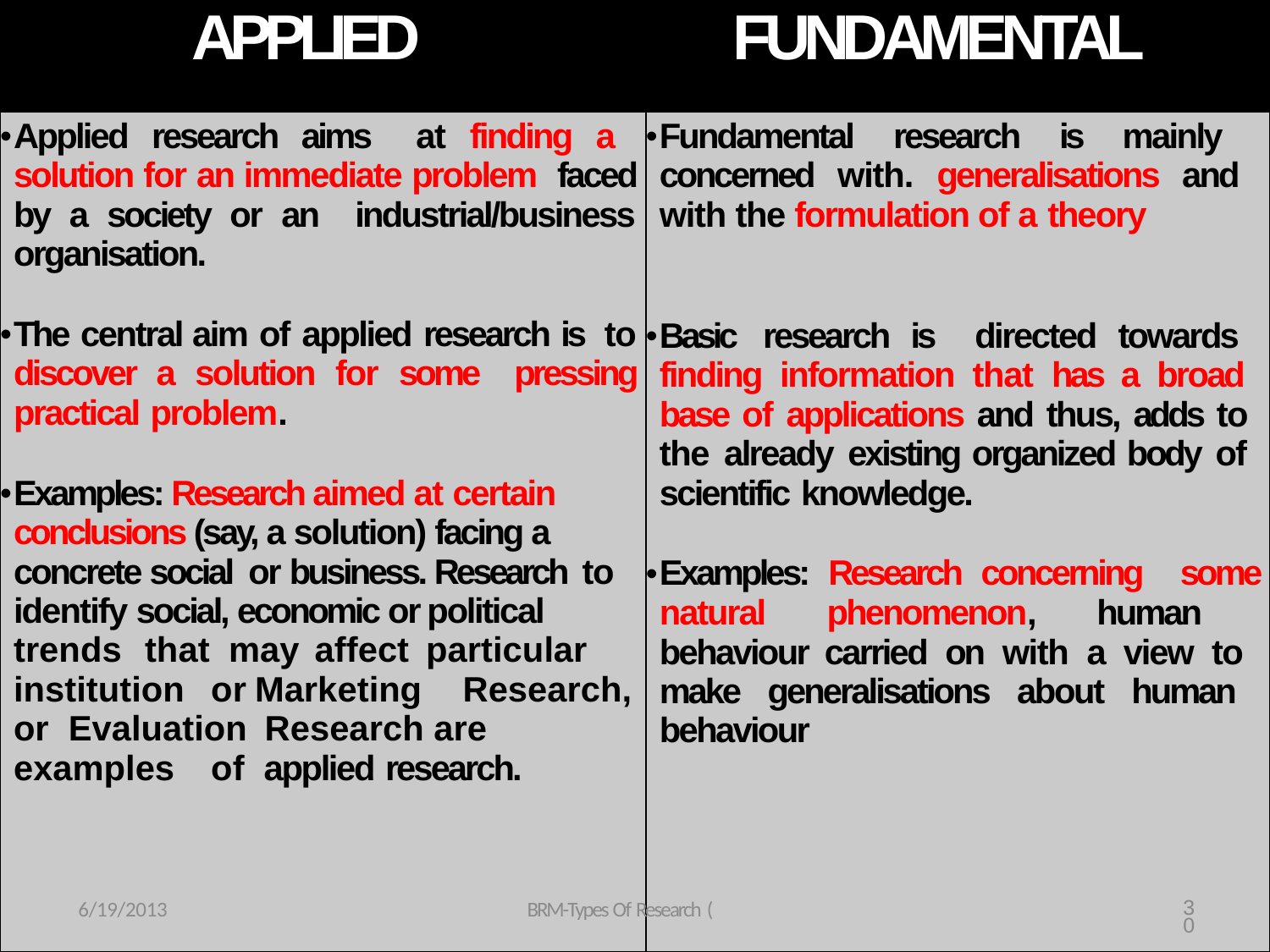

| APPLIED | FUNDAMENTAL |
| --- | --- |
| Applied research aims at finding a solution for an immediate problem faced by a society or an industrial/business organisation. The central aim of applied research is to discover a solution for some pressing practical problem. Examples: Research aimed at certain conclusions (say, a solution) facing a concrete social or business. Research to identify social, economic or political trends that may affect particular institution or Marketing Research, or Evaluation Research are examples of applied research. | Fundamental research is mainly concerned with. generalisations and with the formulation of a theory Basic research is directed towards finding information that has a broad base of applications and thus, adds to the already existing organized body of scientific knowledge. Examples: Research concerning some natural phenomenon, human behaviour carried on with a view to make generalisations about human behaviour |

6/19/2013
BRM-Types Of Research (
30